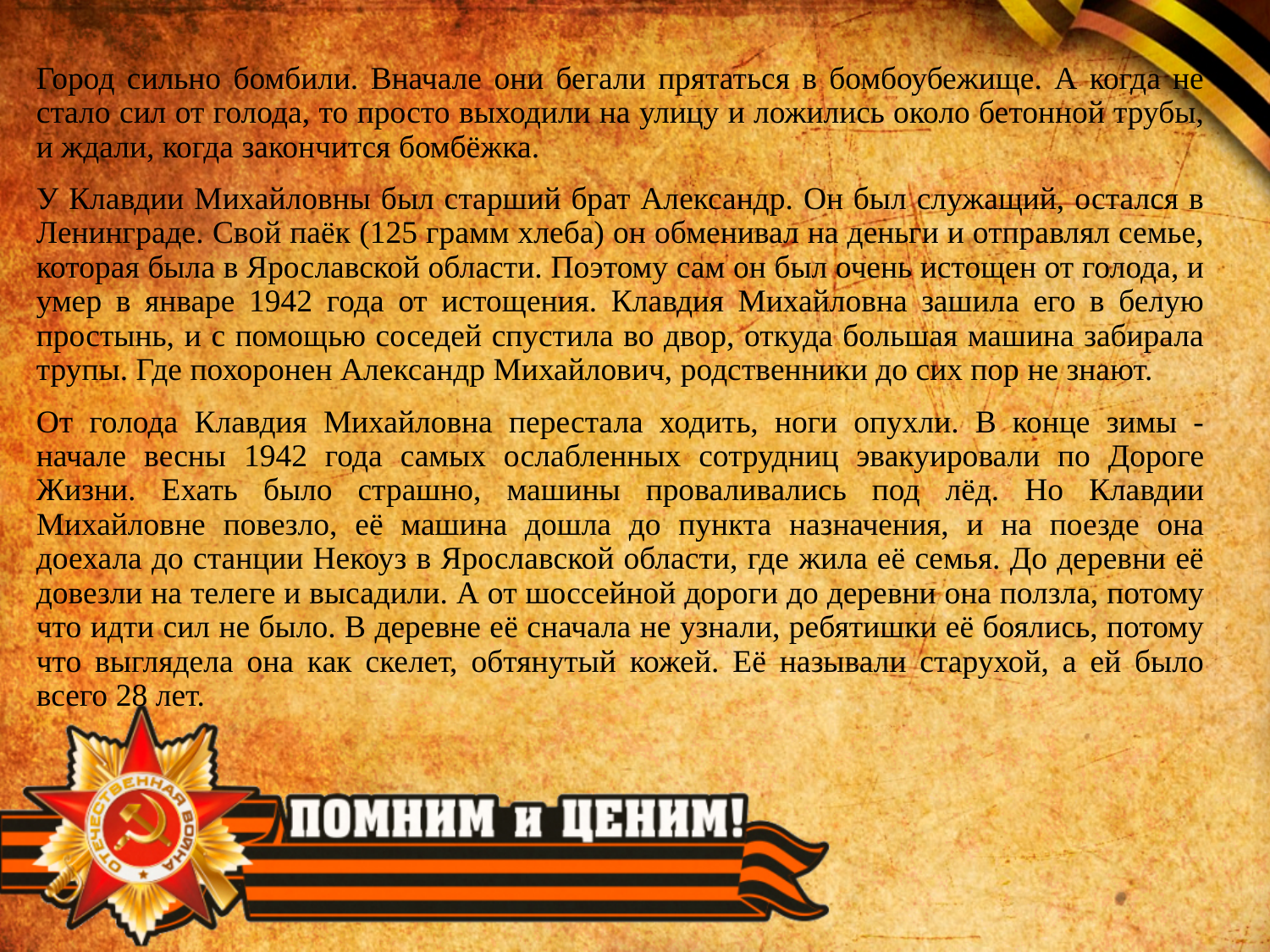

Город сильно бомбили. Вначале они бегали прятаться в бомбоубежище. А когда не стало сил от голода, то просто выходили на улицу и ложились около бетонной трубы, и ждали, когда закончится бомбёжка.
У Клавдии Михайловны был старший брат Александр. Он был служащий, остался в Ленинграде. Свой паёк (125 грамм хлеба) он обменивал на деньги и отправлял семье, которая была в Ярославской области. Поэтому сам он был очень истощен от голода, и умер в январе 1942 года от истощения. Клавдия Михайловна зашила его в белую простынь, и с помощью соседей спустила во двор, откуда большая машина забирала трупы. Где похоронен Александр Михайлович, родственники до сих пор не знают.
От голода Клавдия Михайловна перестала ходить, ноги опухли. В конце зимы - начале весны 1942 года самых ослабленных сотрудниц эвакуировали по Дороге Жизни. Ехать было страшно, машины проваливались под лёд. Но Клавдии Михайловне повезло, её машина дошла до пункта назначения, и на поезде она доехала до станции Некоуз в Ярославской области, где жила её семья. До деревни её довезли на телеге и высадили. А от шоссейной дороги до деревни она ползла, потому что идти сил не было. В деревне её сначала не узнали, ребятишки её боялись, потому что выглядела она как скелет, обтянутый кожей. Её называли старухой, а ей было всего 28 лет.